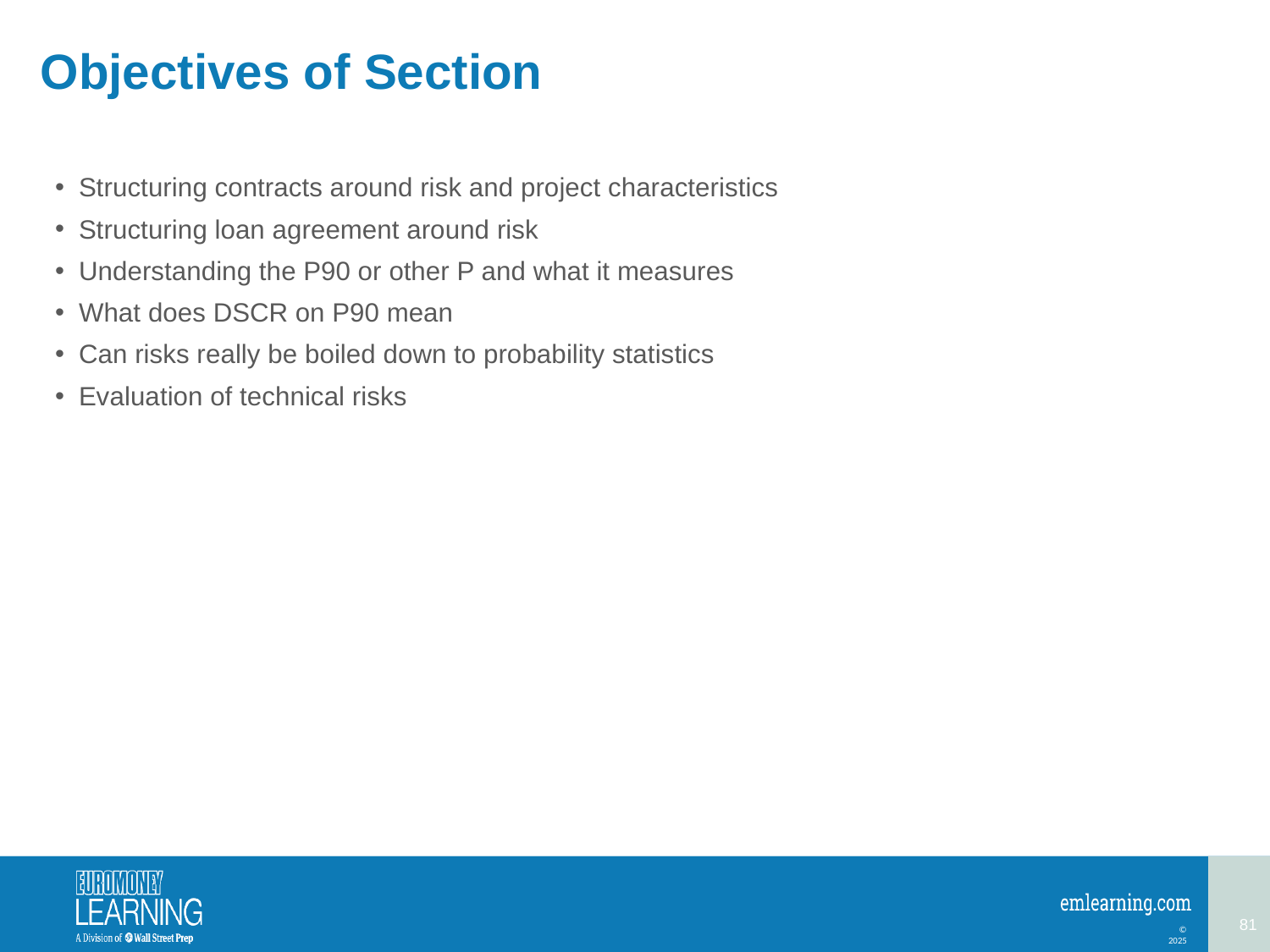

# Objectives of Section
Structuring contracts around risk and project characteristics
Structuring loan agreement around risk
Understanding the P90 or other P and what it measures
What does DSCR on P90 mean
Can risks really be boiled down to probability statistics
Evaluation of technical risks

81